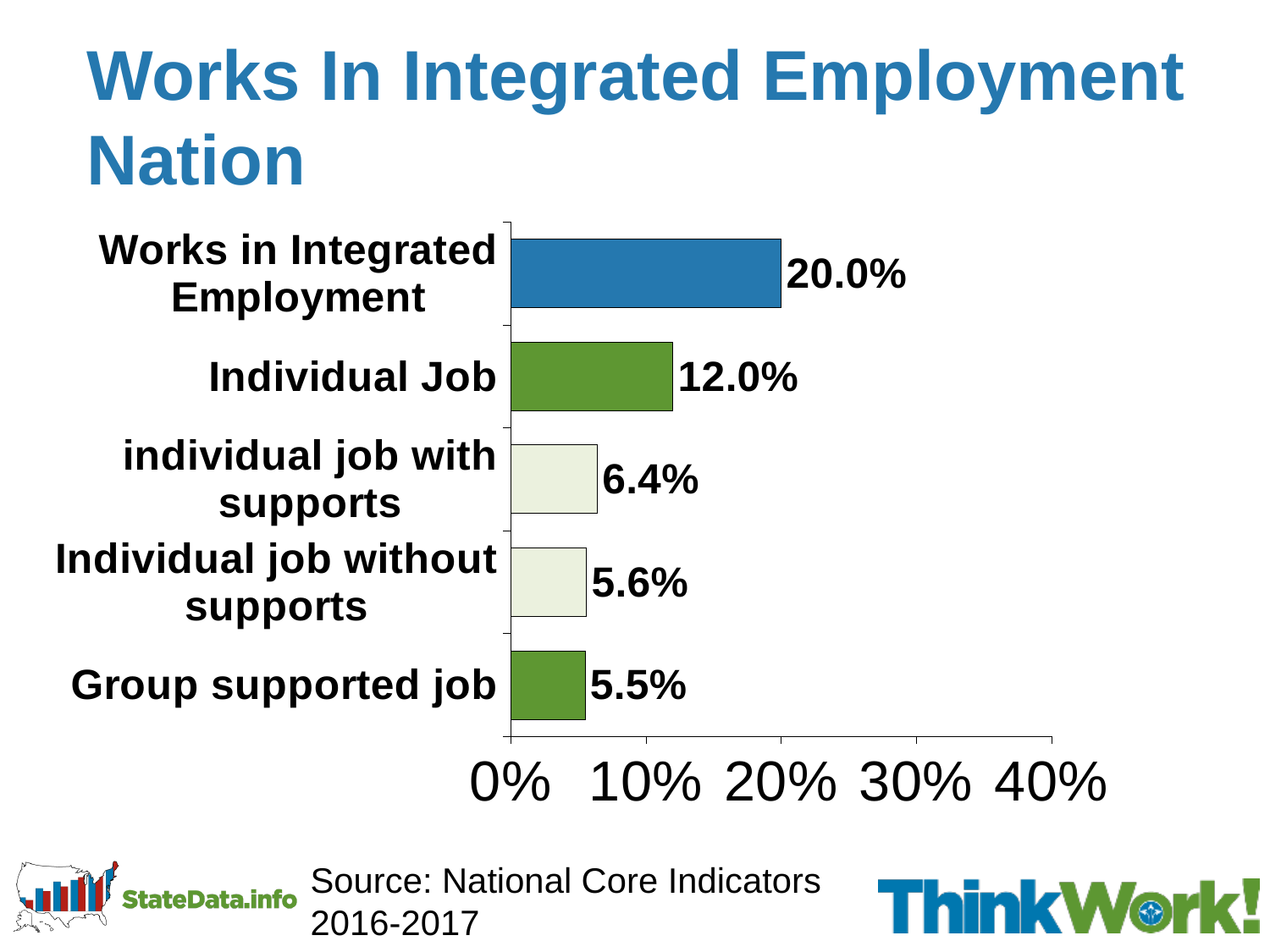

# Works In Integrated Employment Nation

[unsupported chart]

Source: National Core Indicators
2016-2017